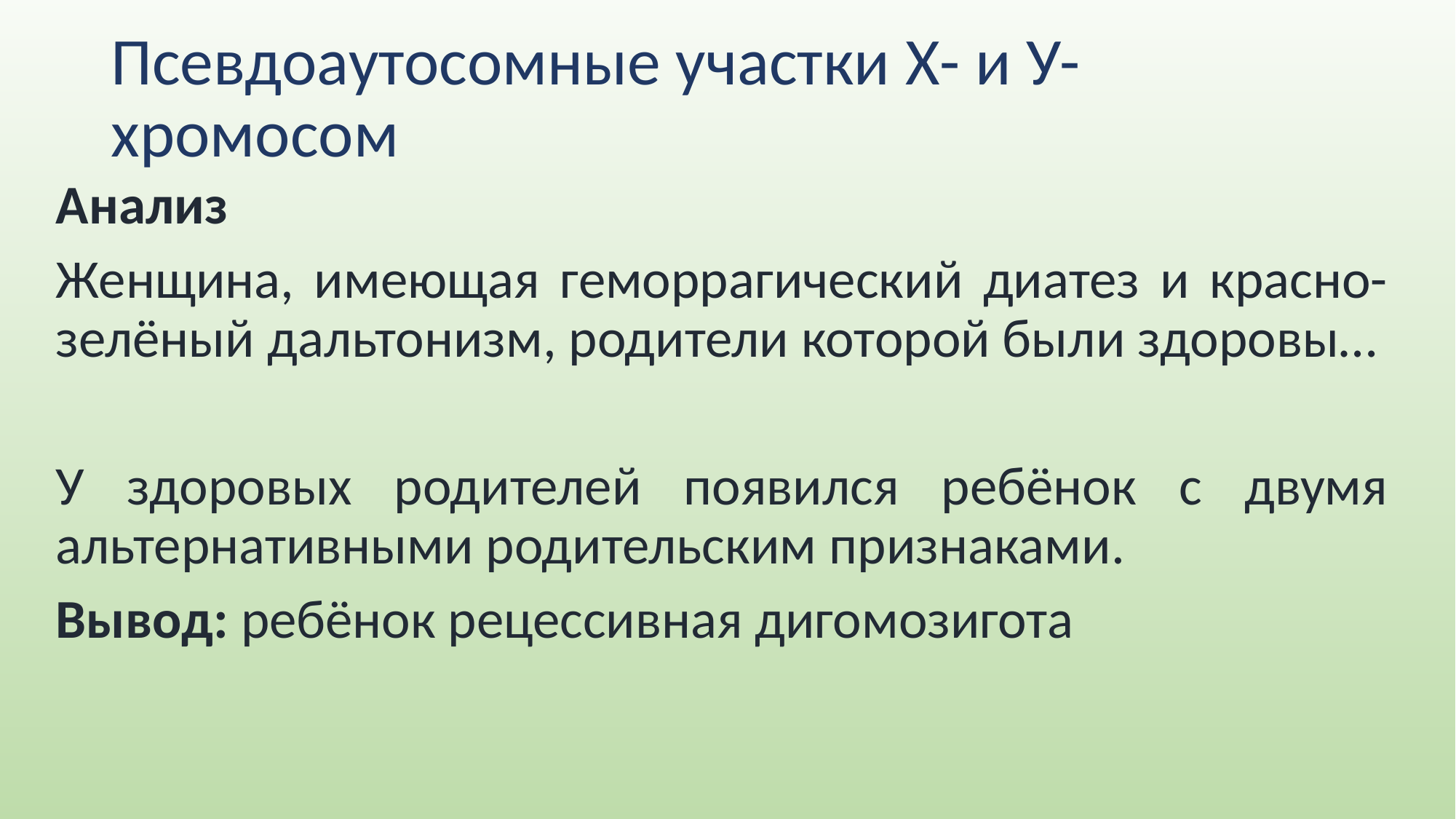

# Псевдоаутосомные участки Х- и У-хромосом
Анализ
Женщина, имеющая геморрагический диатез и красно-зелёный дальтонизм, родители которой были здоровы…

У здоровых родителей появился ребёнок с двумя альтернативными родительским признаками.
Вывод: ребёнок рецессивная дигомозигота